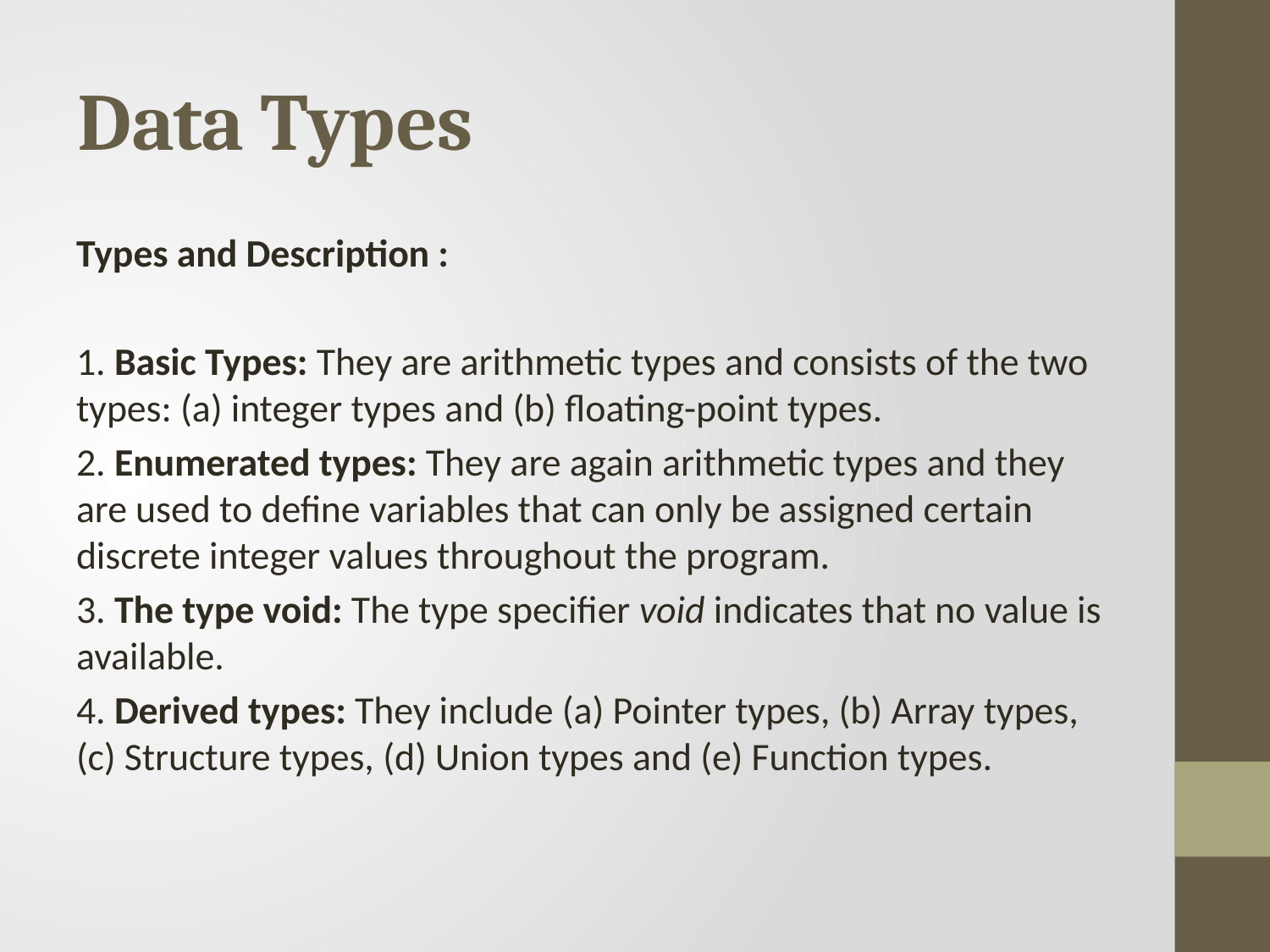

# Data Types
Types and Description :

1. Basic Types: They are arithmetic types and consists of the two types: (a) integer types and (b) floating-point types.
2. Enumerated types: They are again arithmetic types and they are used to define variables that can only be assigned certain discrete integer values throughout the program.
3. The type void: The type specifier void indicates that no value is available.
4. Derived types: They include (a) Pointer types, (b) Array types, (c) Structure types, (d) Union types and (e) Function types.